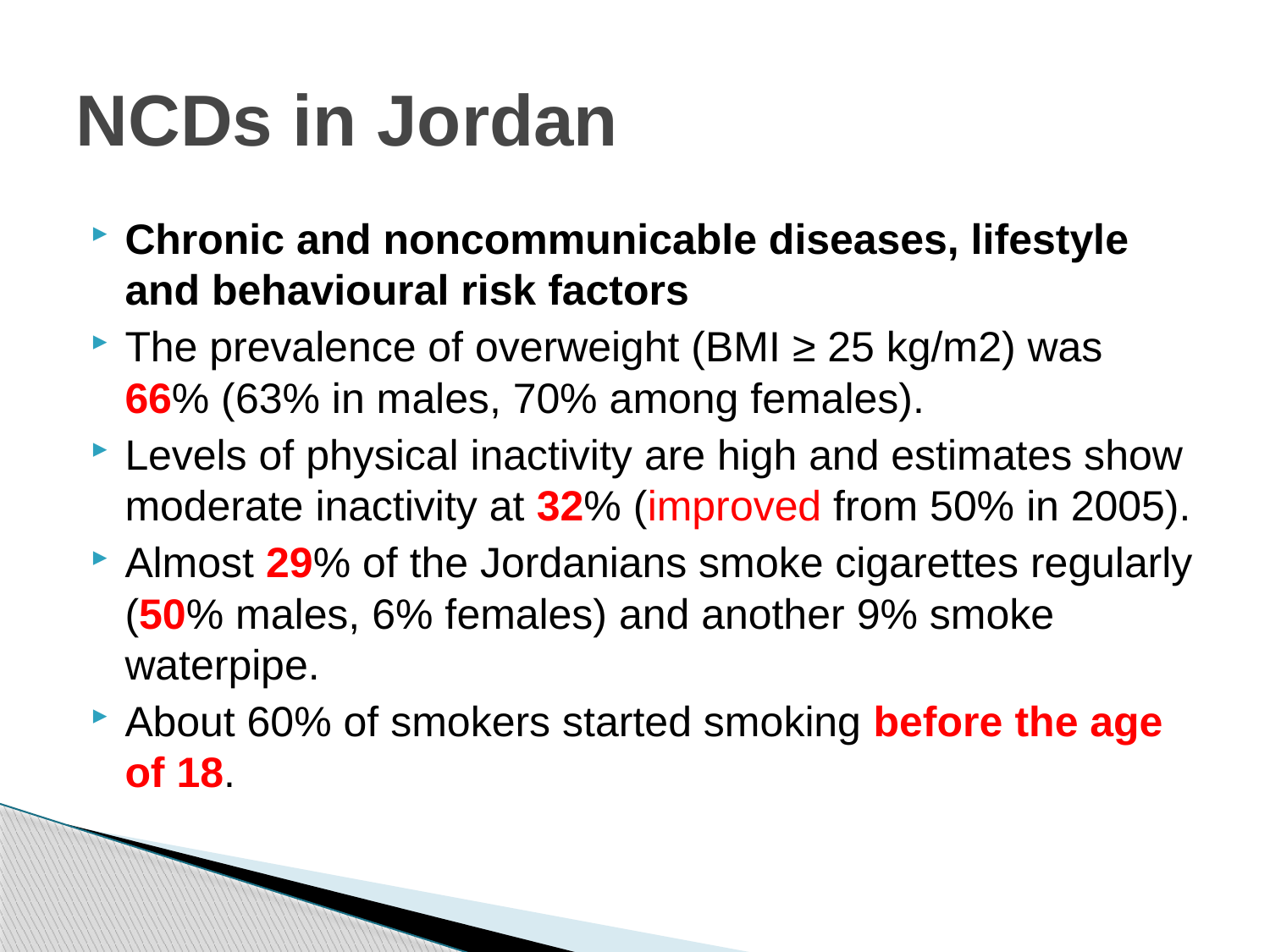

# NCDs in Jordan
Chronic and noncommunicable diseases, lifestyle and behavioural risk factors
The prevalence of overweight (BMI ≥ 25 kg/m2) was 66% (63% in males, 70% among females).
Levels of physical inactivity are high and estimates show moderate inactivity at 32% (improved from 50% in 2005).
Almost 29% of the Jordanians smoke cigarettes regularly (50% males, 6% females) and another 9% smoke waterpipe.
About 60% of smokers started smoking before the age of 18.